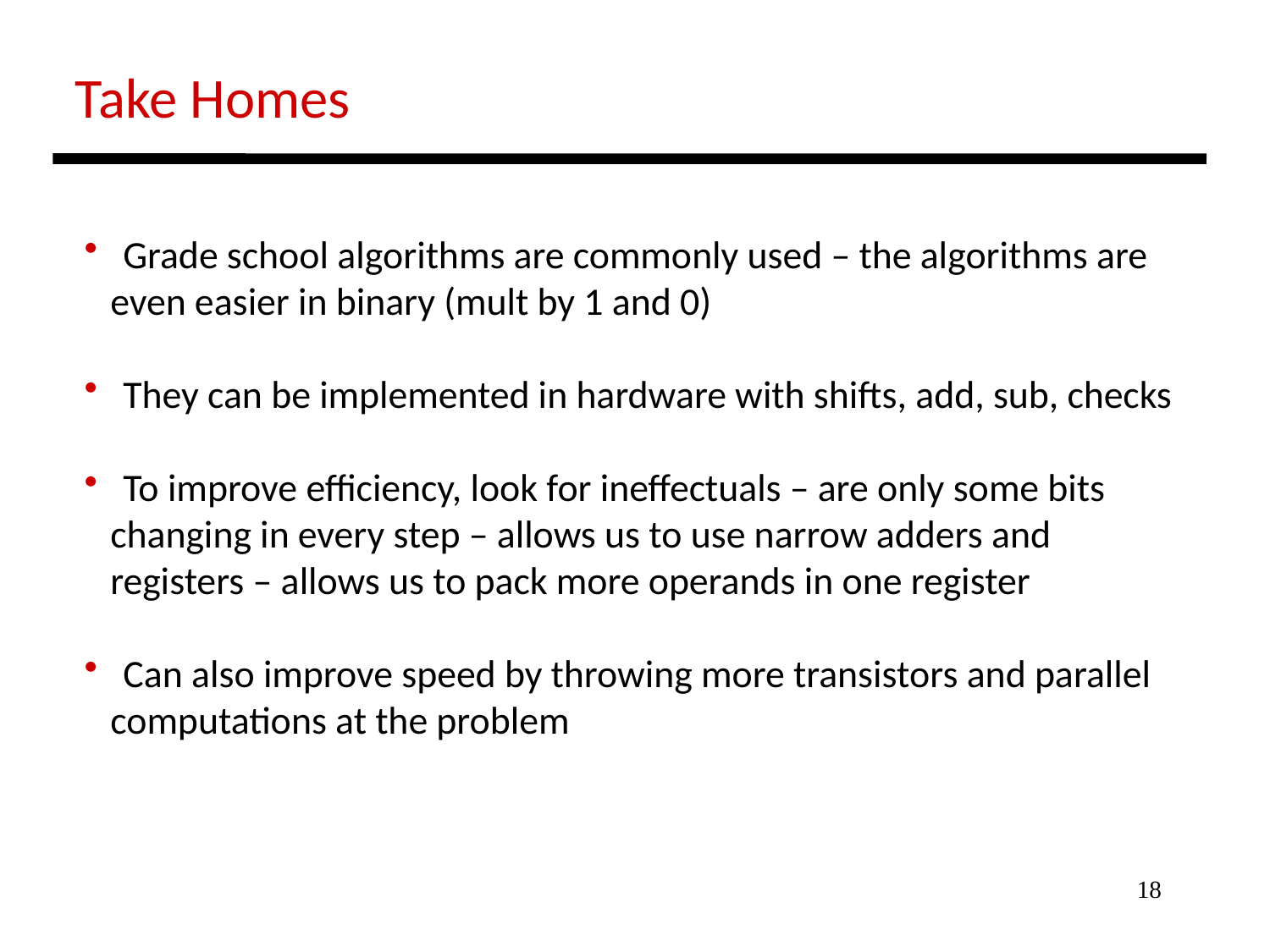

Take Homes

 Grade school algorithms are commonly used – the algorithms are
   even easier in binary (mult by 1 and 0)

 They can be implemented in hardware with shifts, add, sub, checks

 To improve efficiency, look for ineffectuals – are only some bits
   changing in every step – allows us to use narrow adders and
   registers – allows us to pack more operands in one register

 Can also improve speed by throwing more transistors and parallel
   computations at the problem
18